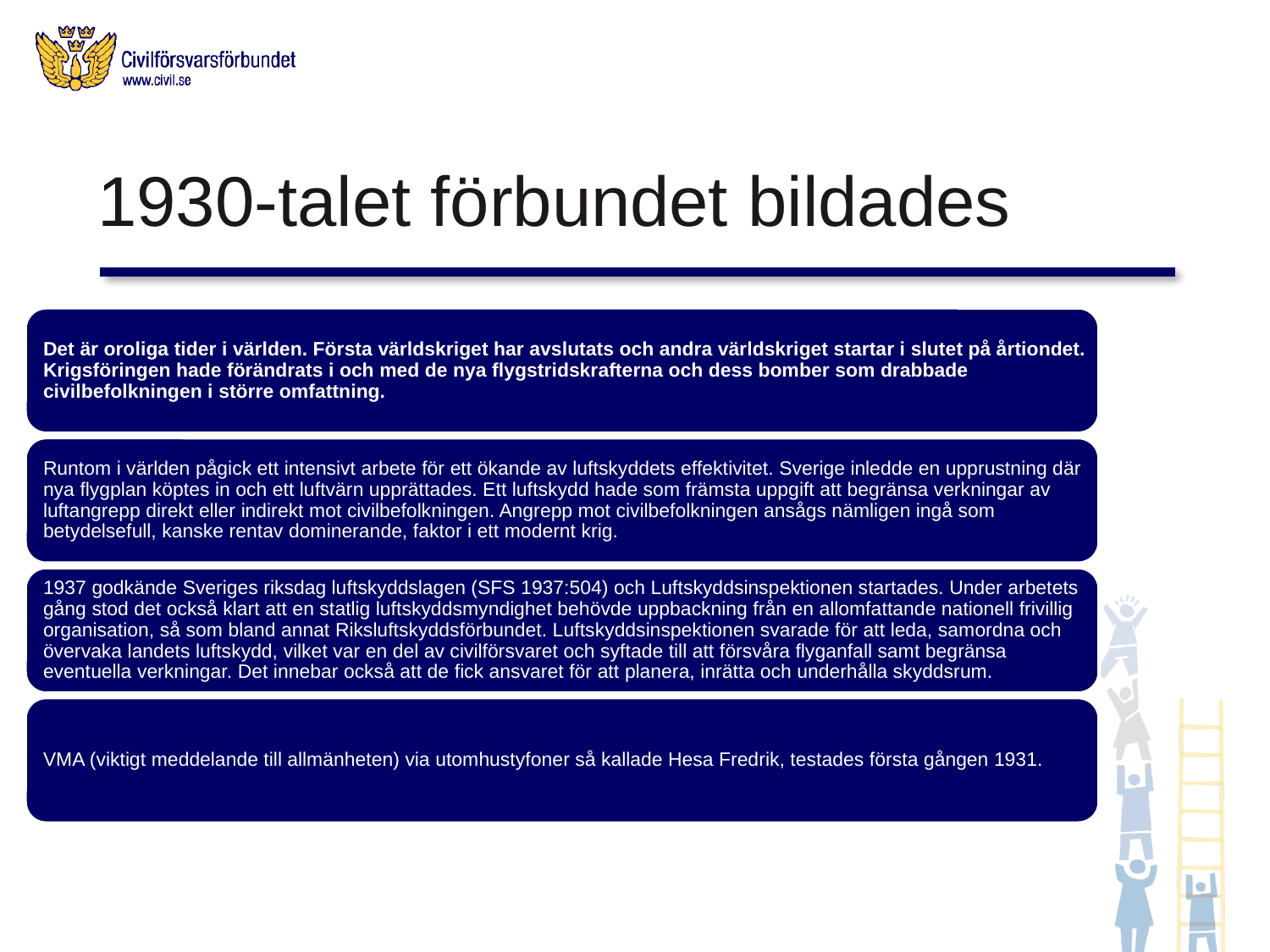

# 1930-talet förbundet bildades
Det är oroliga tider i världen. Första världskriget har avslutats och andra världskriget startar i slutet på årtiondet. Krigsföringen hade förändrats i och med de nya flygstridskrafterna och dess bomber som drabbade civilbefolkningen i större omfattning.
Runtom i världen pågick ett intensivt arbete för ett ökande av luftskyddets effektivitet. Sverige inledde en upprustning där nya flygplan köptes in och ett luftvärn upprättades. Ett luftskydd hade som främsta uppgift att begränsa verkningar av luftangrepp direkt eller indirekt mot civilbefolkningen. Angrepp mot civilbefolkningen ansågs nämligen ingå som betydelsefull, kanske rentav dominerande, faktor i ett modernt krig.
1937 godkände Sveriges riksdag luftskyddslagen (SFS 1937:504) och Luftskyddsinspektionen startades. Under arbetets gång stod det också klart att en statlig luftskyddsmyndighet behövde uppbackning från en allomfattande nationell frivillig organisation, så som bland annat Riksluftskyddsförbundet. Luftskyddsinspektionen svarade för att leda, samordna och övervaka landets luftskydd, vilket var en del av civilförsvaret och syftade till att försvåra flyganfall samt begränsa eventuella verkningar. Det innebar också att de fick ansvaret för att planera, inrätta och underhålla skyddsrum.
VMA (viktigt meddelande till allmänheten) via utomhustyfoner så kallade Hesa Fredrik, testades första gången 1931.